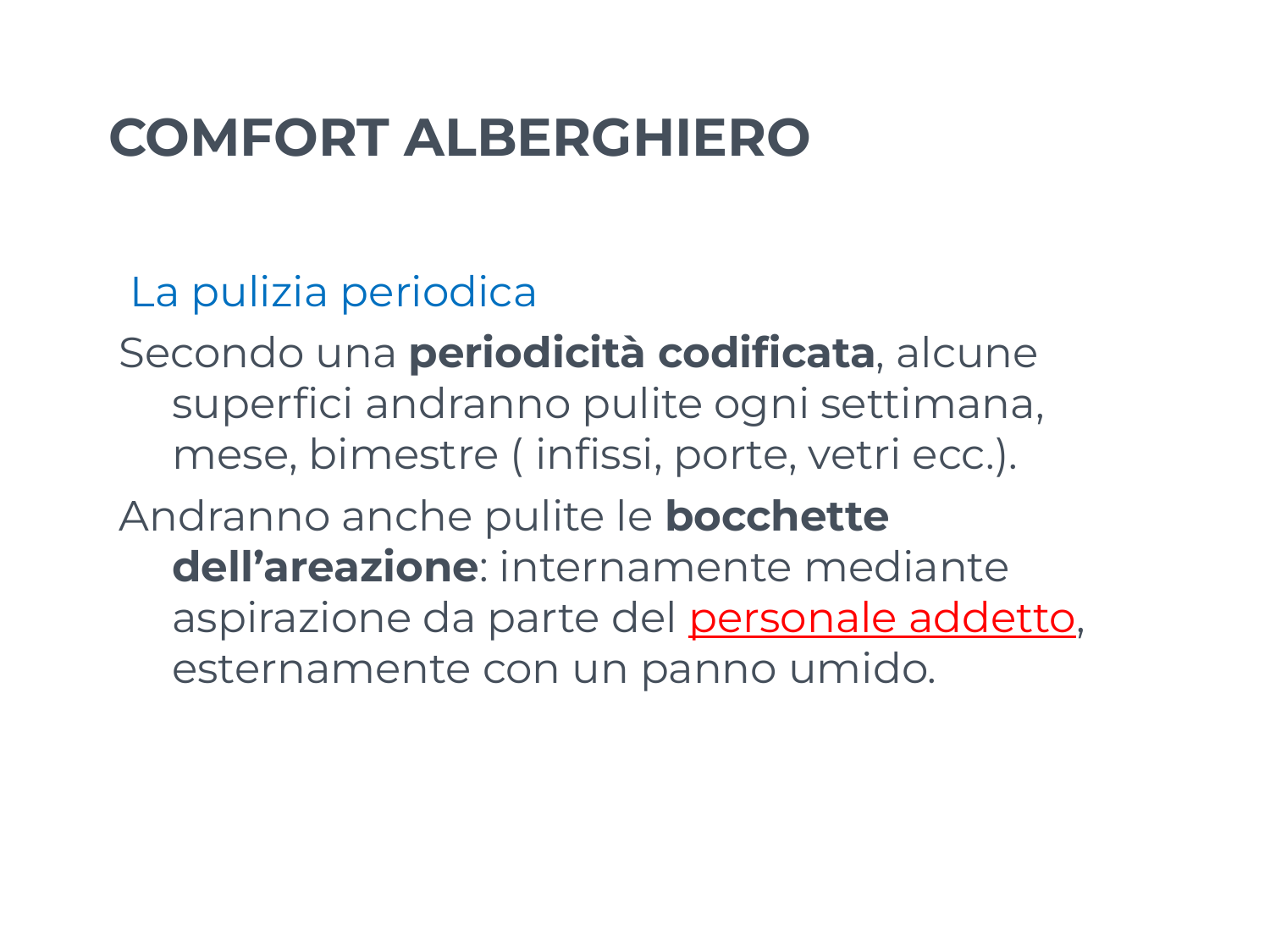

# COMFORT ALBERGHIERO
 La pulizia periodica
Secondo una periodicità codificata, alcune superfici andranno pulite ogni settimana, mese, bimestre ( infissi, porte, vetri ecc.).
Andranno anche pulite le bocchette dell’areazione: internamente mediante aspirazione da parte del personale addetto, esternamente con un panno umido.